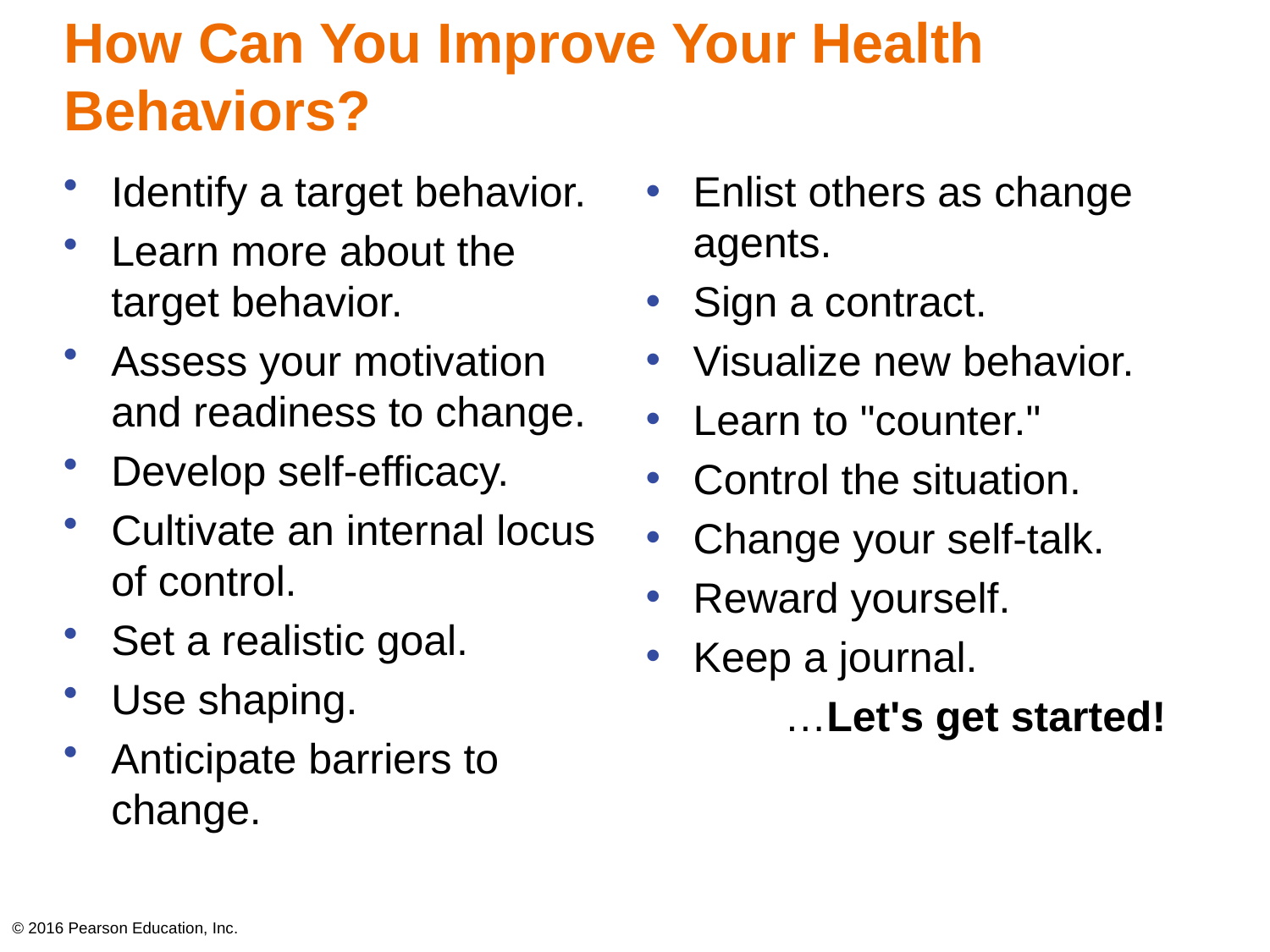

# How Can You Improve Your Health Behaviors?
Identify a target behavior.
Learn more about the target behavior.
Assess your motivation and readiness to change.
Develop self-efficacy.
Cultivate an internal locus of control.
Set a realistic goal.
Use shaping.
Anticipate barriers to change.

Enlist others as change agents.
Sign a contract.
Visualize new behavior.
Learn to "counter."
Control the situation.
Change your self-talk.
Reward yourself.
Keep a journal.
	 …Let's get started!
© 2016 Pearson Education, Inc.